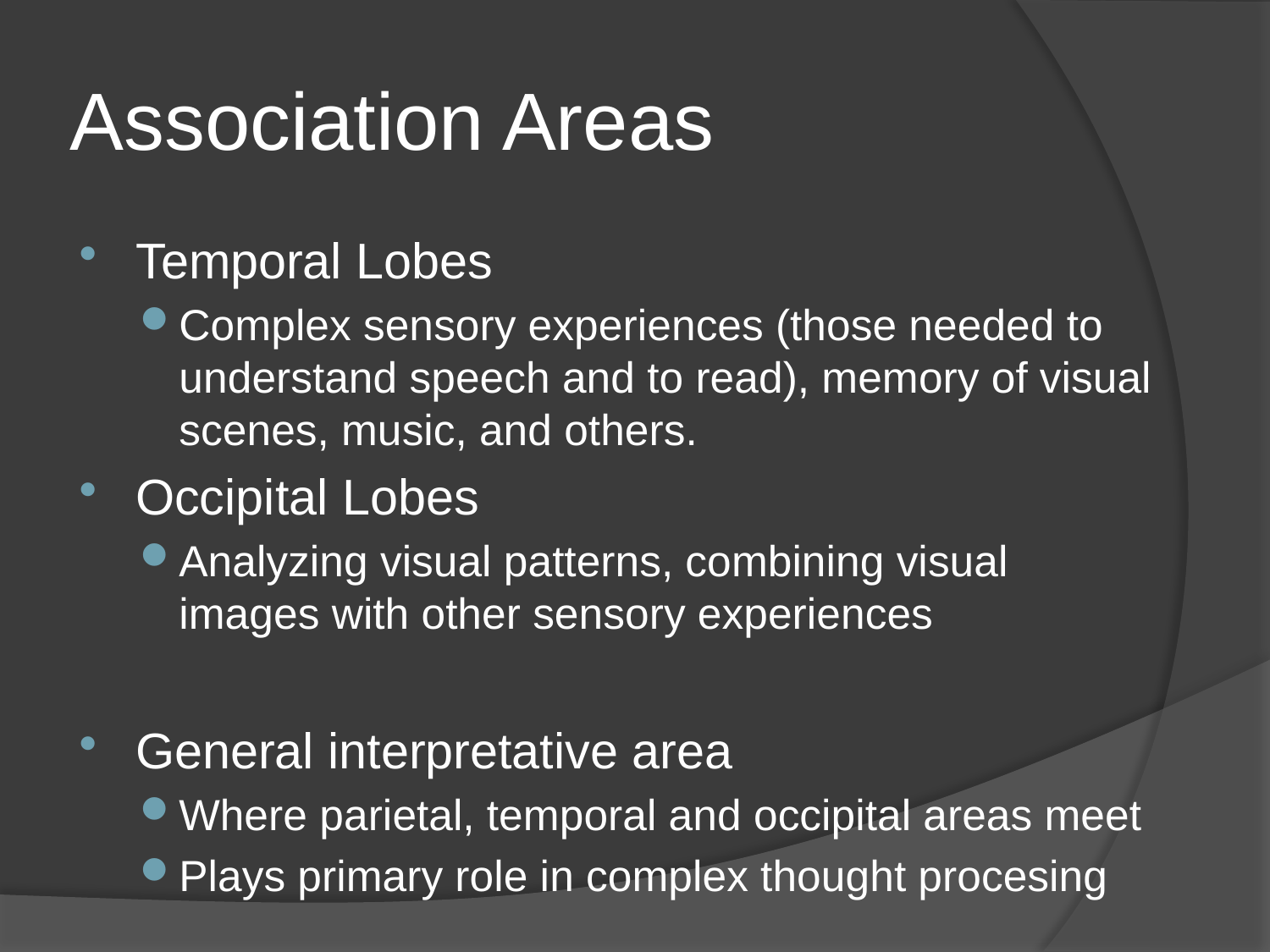

# Association Areas
Temporal Lobes
Complex sensory experiences (those needed to understand speech and to read), memory of visual scenes, music, and others.
Occipital Lobes
Analyzing visual patterns, combining visual images with other sensory experiences

General interpretative area
Where parietal, temporal and occipital areas meet
Plays primary role in complex thought procesing